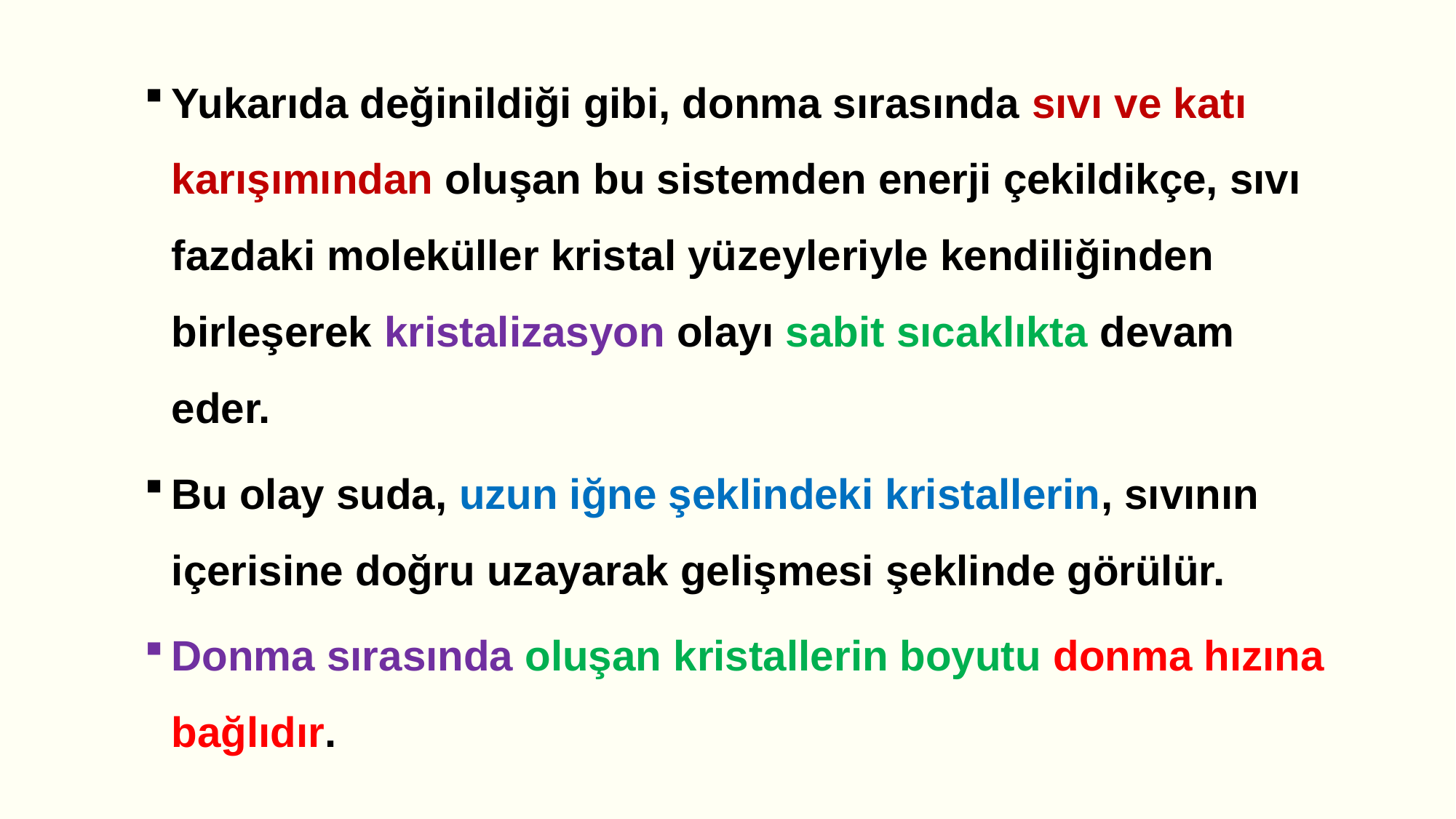

Yukarıda değinildiği gibi, donma sırasında sıvı ve katı karışımından oluşan bu sistemden enerji çekildikçe, sıvı fazdaki moleküller kristal yüzeyleriyle kendiliğinden birleşerek kristalizasyon olayı sabit sıcaklıkta devam eder.
Bu olay suda, uzun iğne şeklindeki kristallerin, sıvının içerisine doğru uzayarak gelişmesi şeklinde görülür.
Donma sırasında oluşan kristallerin boyutu donma hızına bağlıdır.